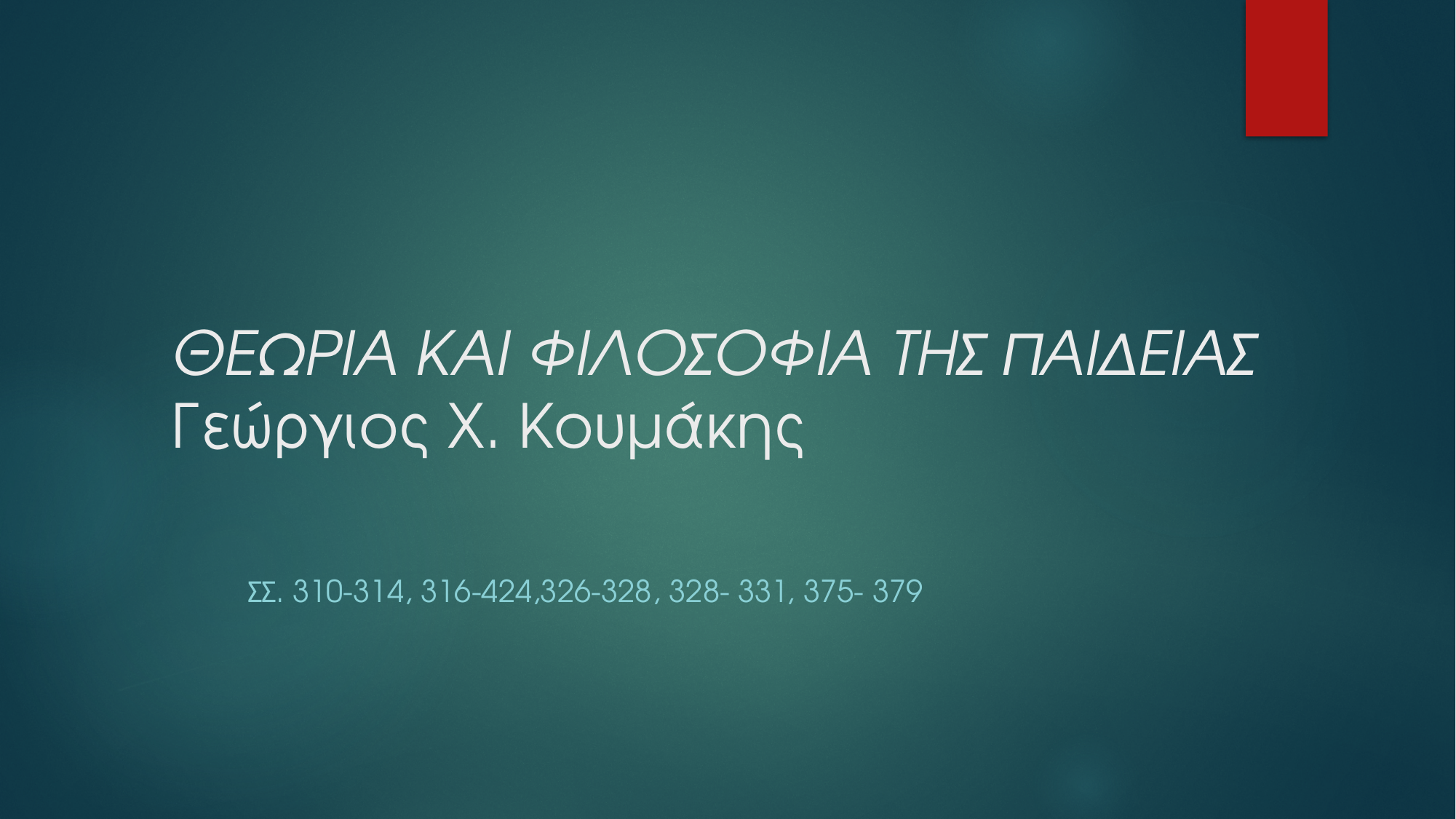

# ΘΕΩΡΙΑ ΚΑΙ ΦΙΛΟΣΟΦΙΑ ΤΗΣ ΠΑΙΔΕΙΑΣ Γεώργιος Χ. Κουμάκης
σσ. 310-314, 316-424,326-328, 328- 331, 375- 379